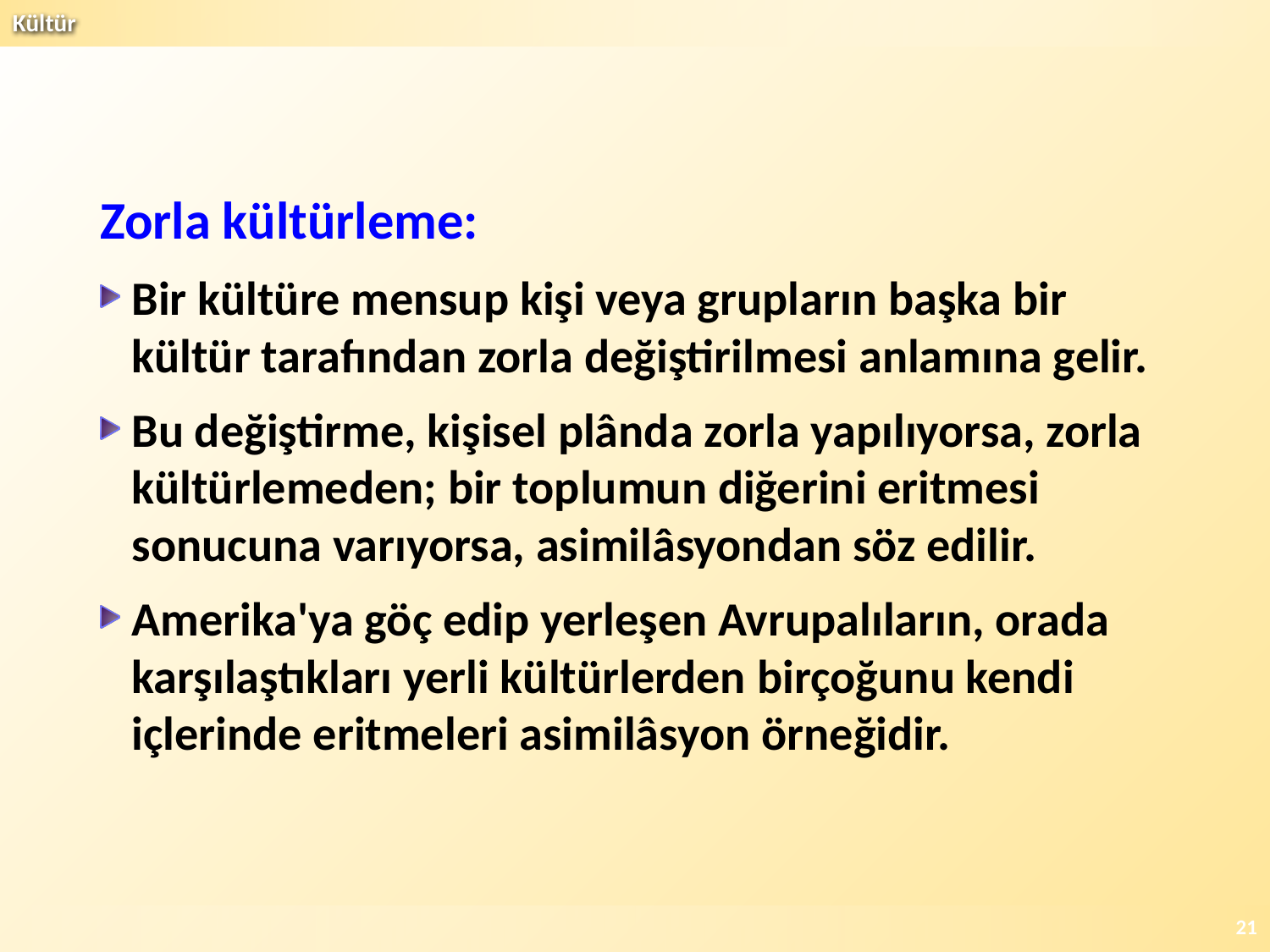

Zorla kültürleme:
Bir kültüre mensup kişi veya grupların başka bir kültür tarafından zorla değiştirilmesi anlamına gelir.
Bu değiştirme, kişisel plânda zorla yapılıyorsa, zorla kültürlemeden; bir toplumun diğerini eritmesi sonucuna varıyorsa, asimilâsyondan söz edilir.
Amerika'ya göç edip yerleşen Avrupalıların, orada karşılaştıkları yerli kültürlerden birçoğunu kendi içlerinde eritmeleri asimilâsyon örneğidir.
21